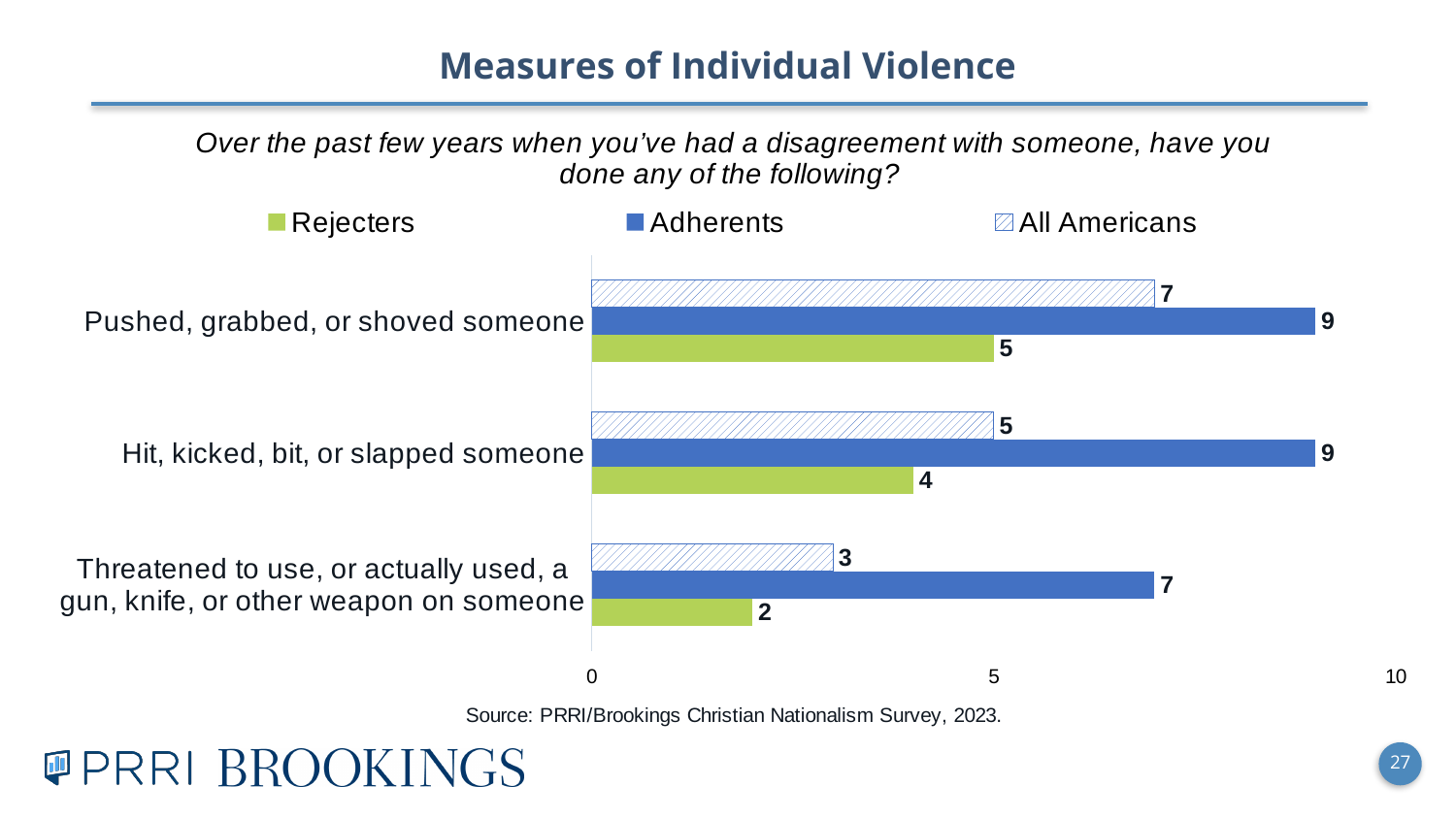

Measures of Individual Violence

### Chart: Over the past few years when you’ve had a disagreement with someone, have you done any of the following?

| Category | All Americans | Adherents | Rejecters |
|---|---|---|---|
| Pushed, grabbed, or shoved someone | 7.0 | 9.0 | 5.0 |
| Hit, kicked, bit, or slapped someone | 5.0 | 9.0 | 4.0 |
| Threatened to use, or actually used, a gun, knife, or other weapon on someone | 3.0 | 7.0 | 2.0 |